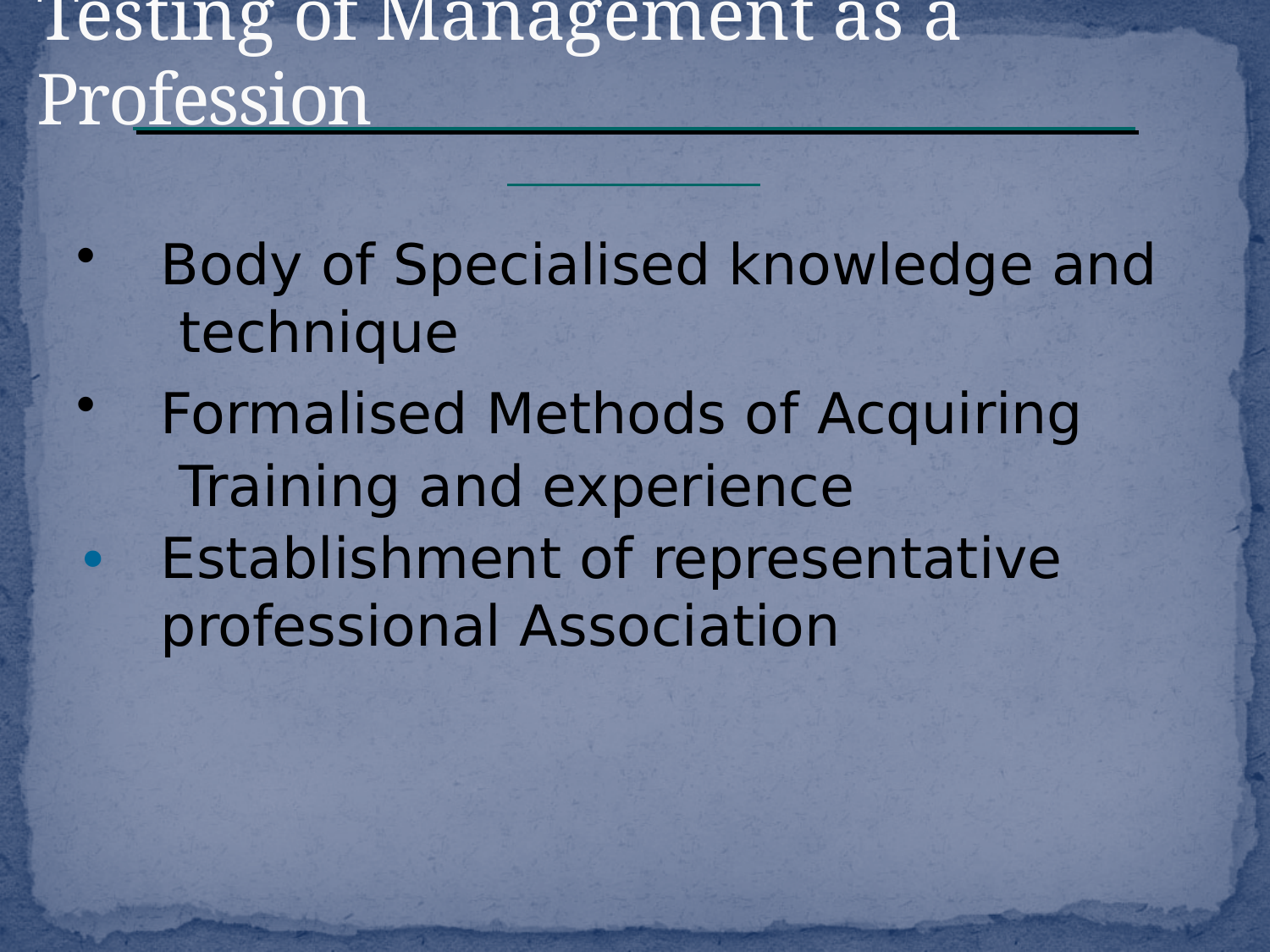

# Testing of Management as a Profession

Body of Specialised knowledge and  technique
Formalised Methods of Acquiring  Training and experience  Establishment of representative
professional Association
•